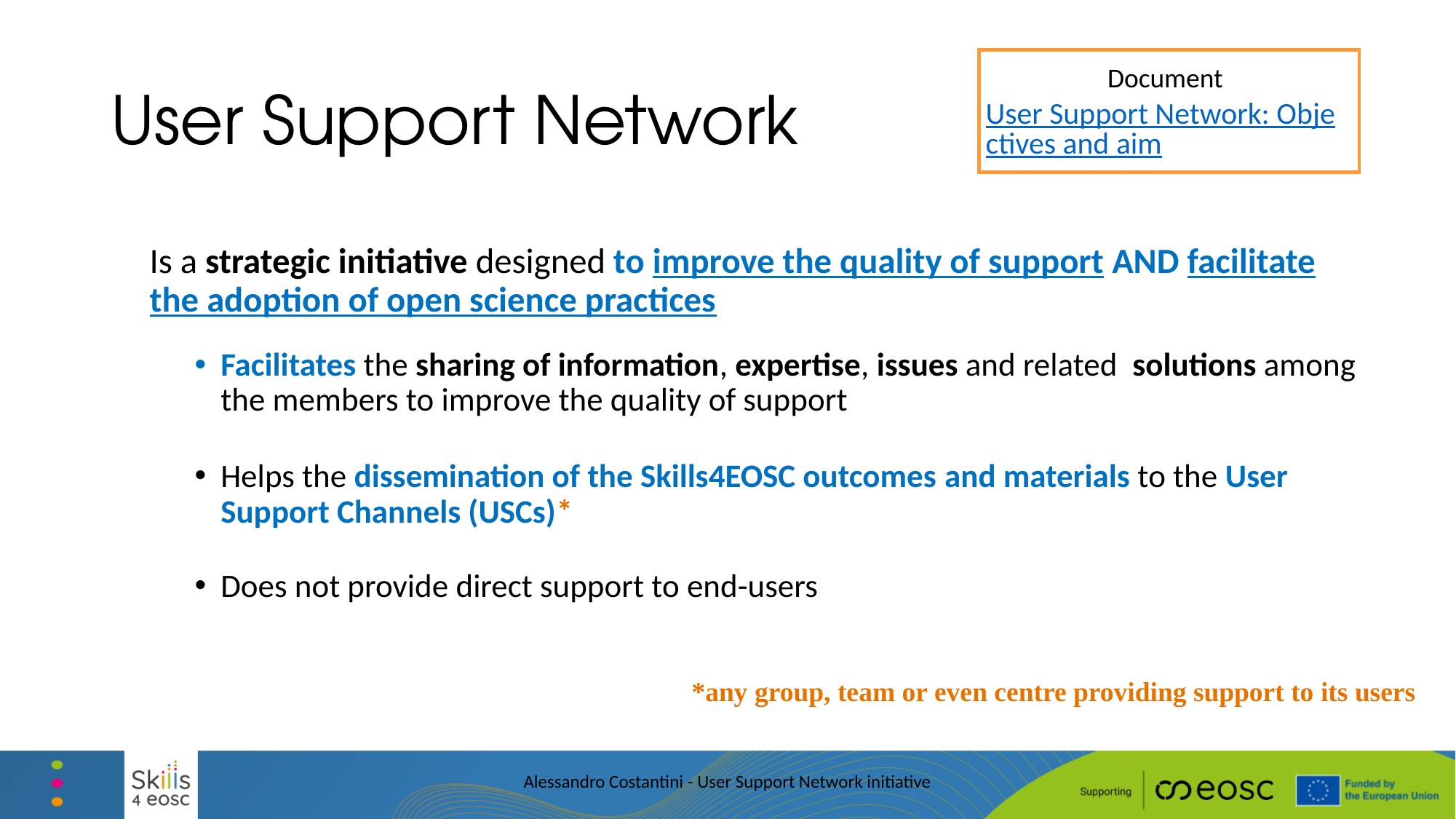

# User Support Network

Document
User Support Network: Objectives and aim
Is a strategic initiative designed to improve the quality of support AND facilitate the adoption of open science practices

Facilitates the sharing of information, expertise, issues and related  solutions among the members to improve the quality of support

Helps the dissemination of the Skills4EOSC outcomes and materials to the User Support Channels (USCs)*

Does not provide direct support to end-users
*any group, team or even centre providing support to its users
Alessandro Costantini - User Support Network initiative